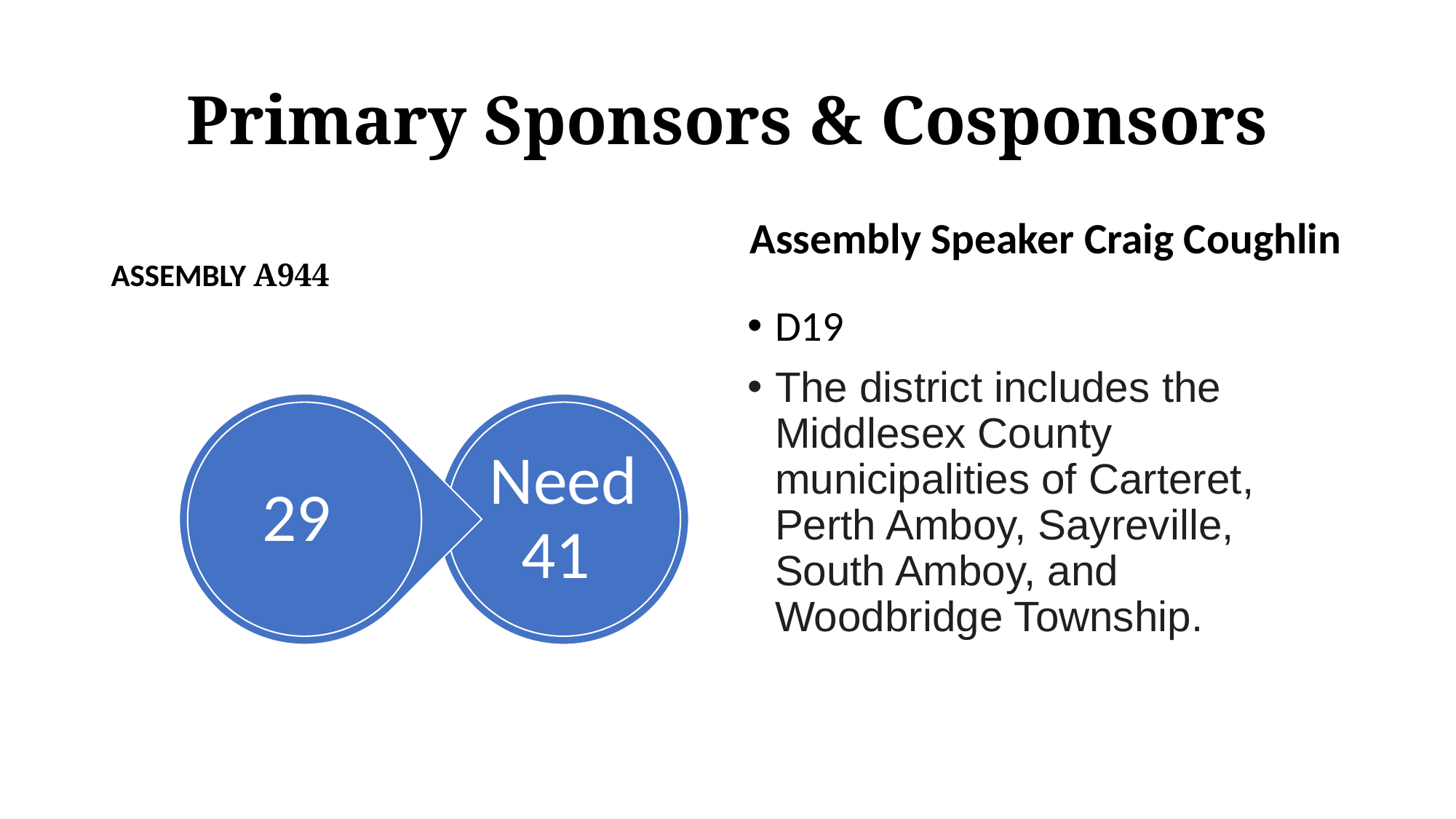

# Primary Sponsors & Cosponsors

ASSEMBLY A944

Assembly Speaker Craig Coughlin

Need 41
29
D19
The district includes the Middlesex County municipalities of Carteret, Perth Amboy, Sayreville, South Amboy, and Woodbridge Township.